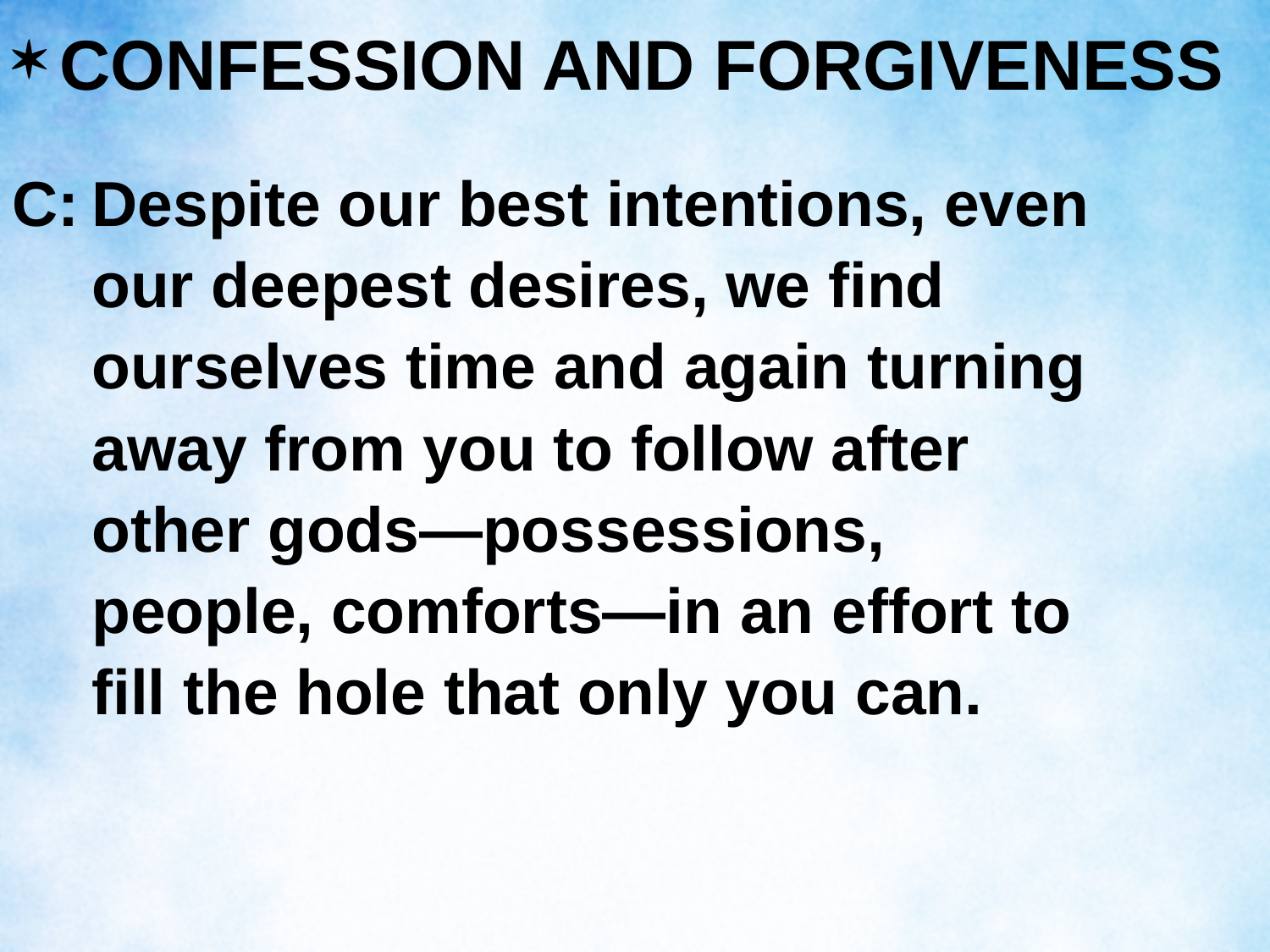

CONFESSION AND FORGIVENESS
C:	Despite our best intentions, even our deepest desires, we find ourselves time and again turning away from you to follow after other gods—possessions, people, comforts—in an effort to fill the hole that only you can.